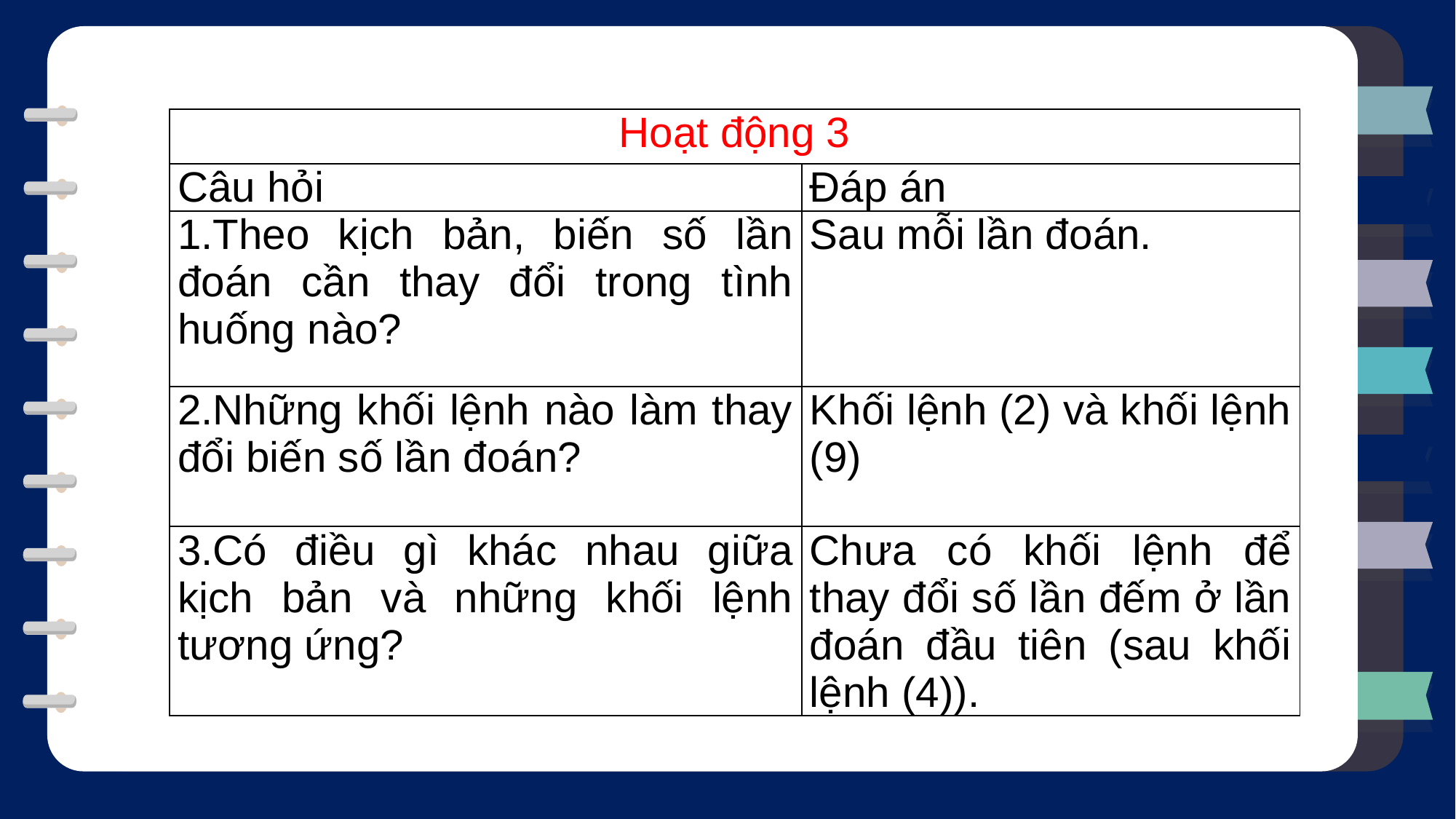

| Hoạt động 3 |  |
| --- | --- |
| Câu hỏi | Đáp án |
| 1.Theo kịch bản, biến số lần đoán cần thay đổi trong tình huống nào? | Sau mỗi lần đoán. |
| 2.Những khối lệnh nào làm thay đổi biến số lần đoán? | Khối lệnh (2) và khối lệnh (9) |
| 3.Có điều gì khác nhau giữa kịch bản và những khối lệnh tương ứng? | Chưa có khối lệnh để thay đổi số lần đếm ở lần đoán đầu tiên (sau khối lệnh (4)). |